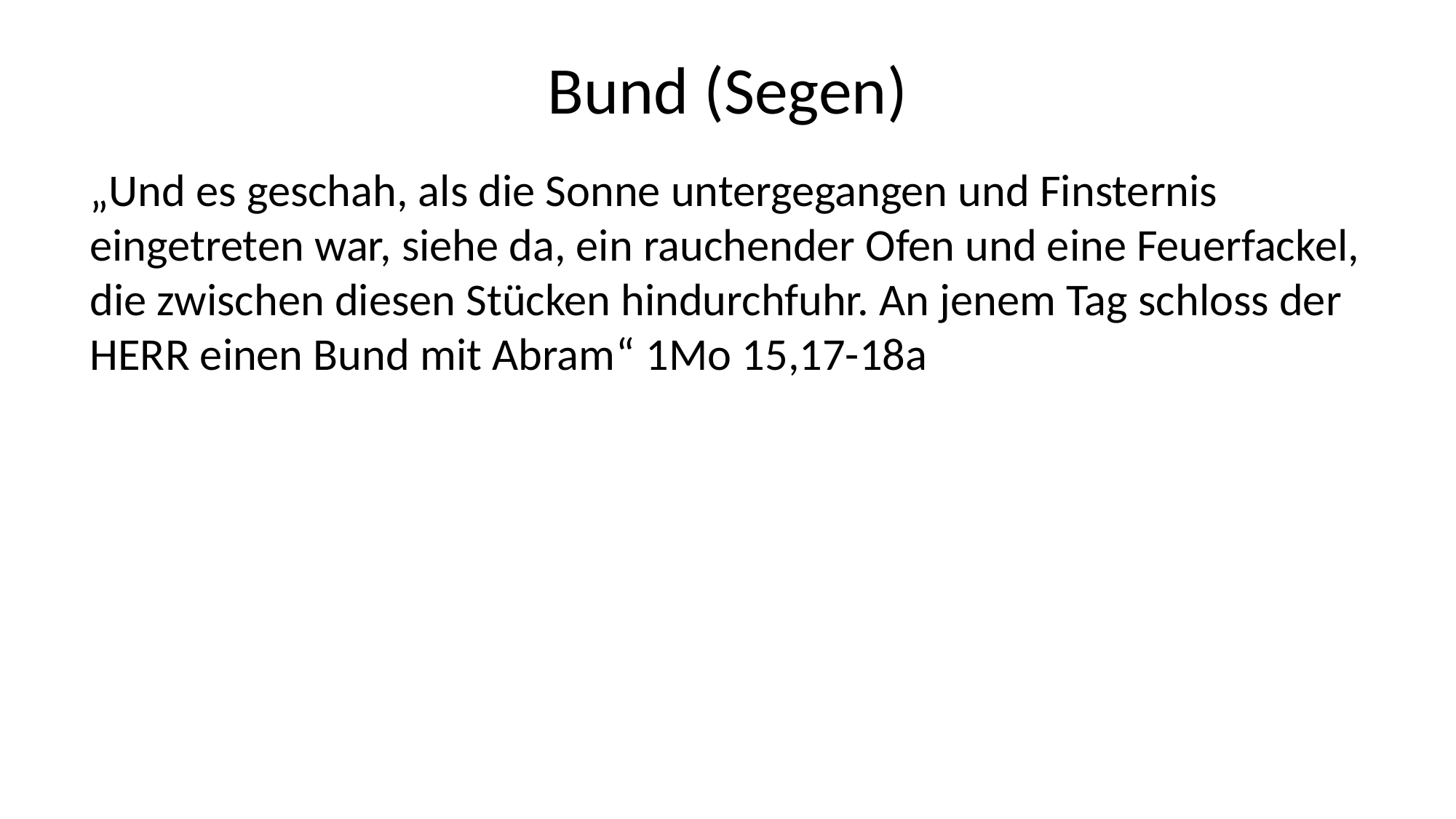

# Bund (Segen)
„Und es geschah, als die Sonne untergegangen und Finsternis eingetreten war, siehe da, ein rauchender Ofen und eine Feuerfackel, die zwischen diesen Stücken hindurchfuhr. An jenem Tag schloss der HERR einen Bund mit Abram“ 1Mo 15,17-18a